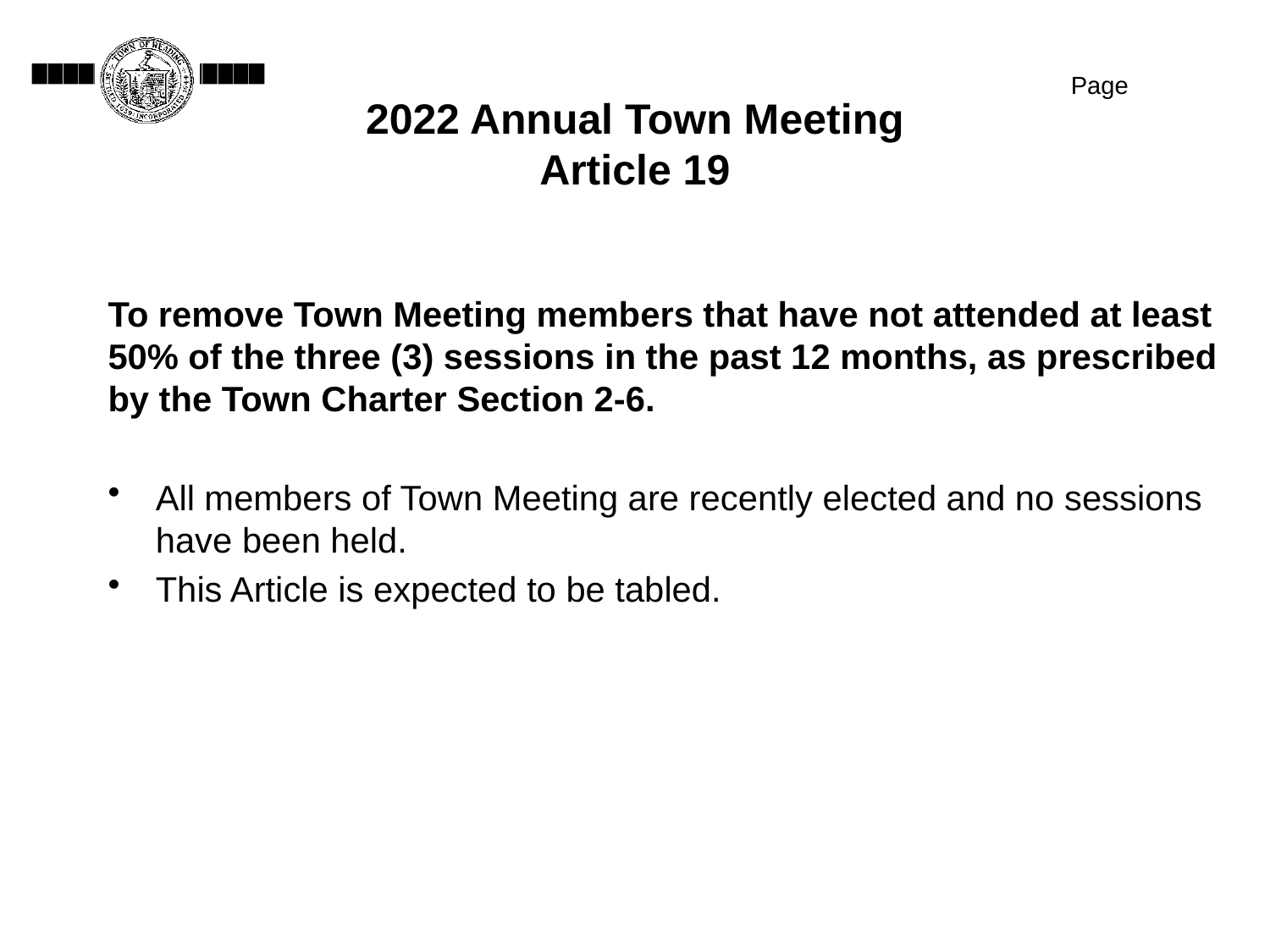

Page
# 2022 Annual Town Meeting Article 19
To remove Town Meeting members that have not attended at least 50% of the three (3) sessions in the past 12 months, as prescribed by the Town Charter Section 2-6.

All members of Town Meeting are recently elected and no sessions have been held.
This Article is expected to be tabled.